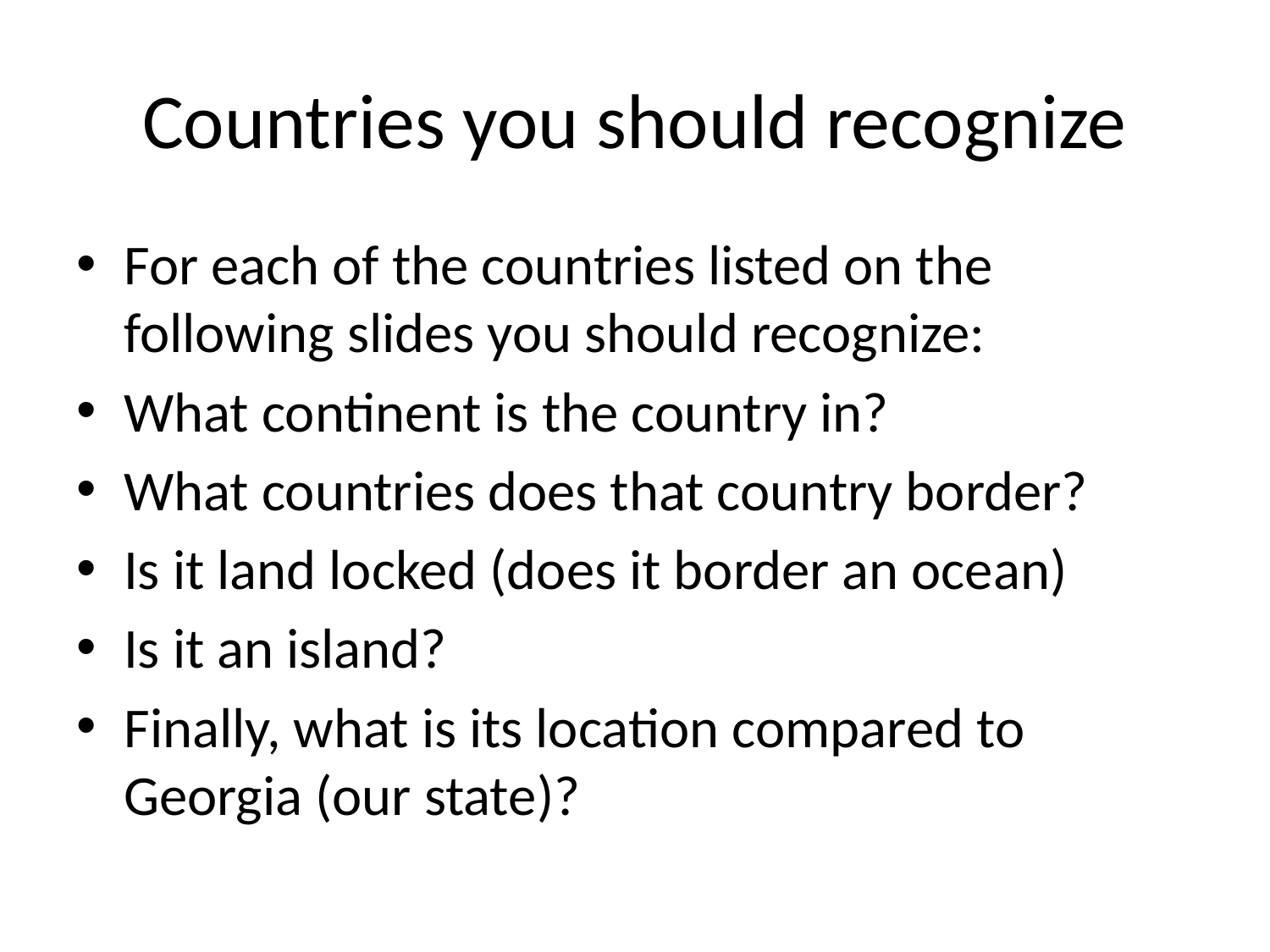

# Countries you should recognize
For each of the countries listed on the following slides you should recognize:
What continent is the country in?
What countries does that country border?
Is it land locked (does it border an ocean)
Is it an island?
Finally, what is its location compared to Georgia (our state)?